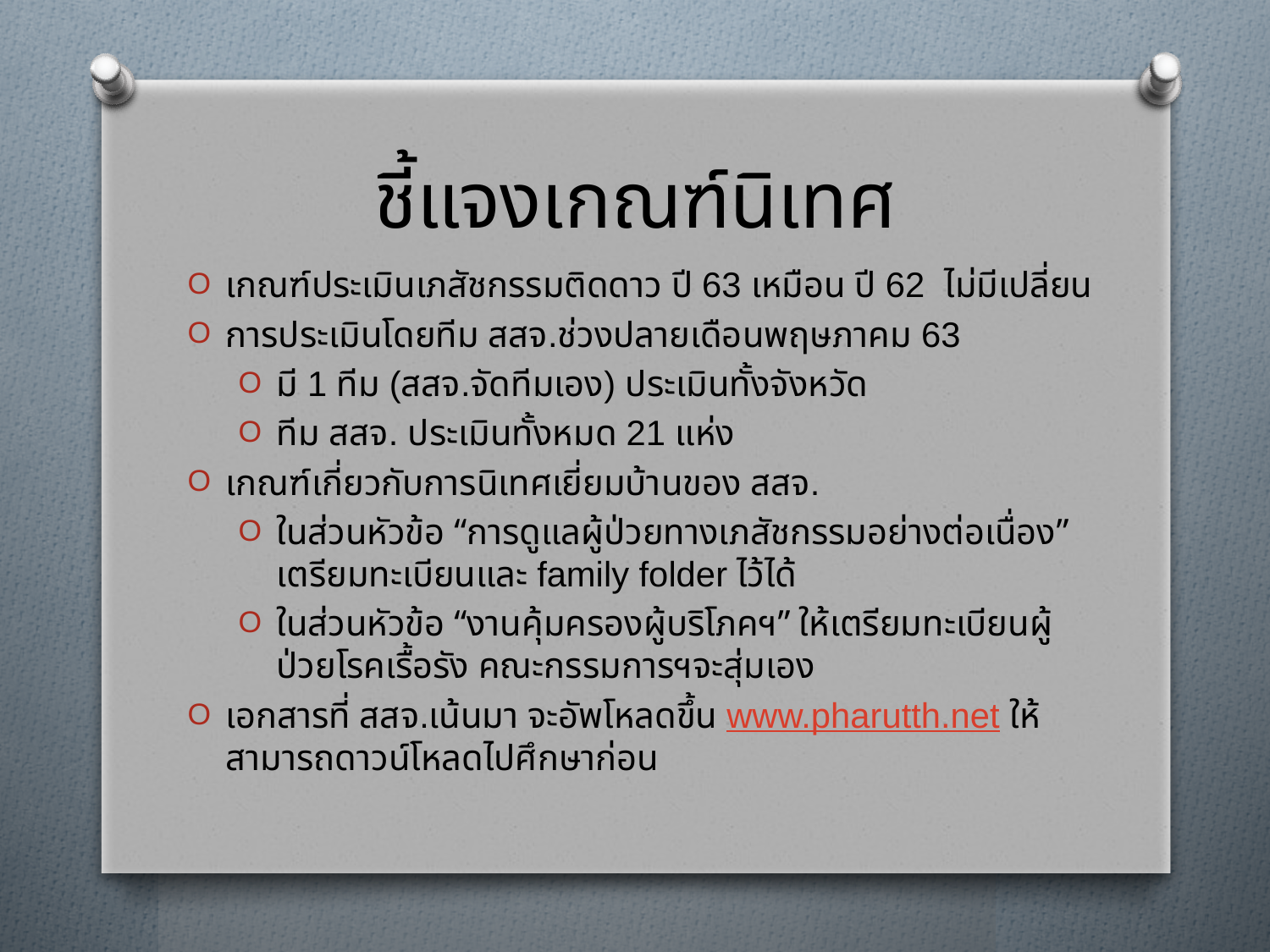

# ชี้แจงเกณฑ์นิเทศ
เกณฑ์ประเมินเภสัชกรรมติดดาว ปี 63 เหมือน ปี 62  ไม่มีเปลี่ยน
การประเมินโดยทีม สสจ.ช่วงปลายเดือนพฤษภาคม 63
มี 1 ทีม (สสจ.จัดทีมเอง) ประเมินทั้งจังหวัด
ทีม สสจ. ประเมินทั้งหมด 21 แห่ง
เกณฑ์เกี่ยวกับการนิเทศเยี่ยมบ้านของ สสจ.
ในส่วนหัวข้อ “การดูแลผู้ป่วยทางเภสัชกรรมอย่างต่อเนื่อง” เตรียมทะเบียนและ family folder ไว้ได้
ในส่วนหัวข้อ “งานคุ้มครองผู้บริโภคฯ” ให้เตรียมทะเบียนผู้ป่วยโรคเรื้อรัง คณะกรรมการฯจะสุ่มเอง
เอกสารที่ สสจ.เน้นมา จะอัพโหลดขึ้น www.pharutth.net ให้สามารถดาวน์โหลดไปศึกษาก่อน